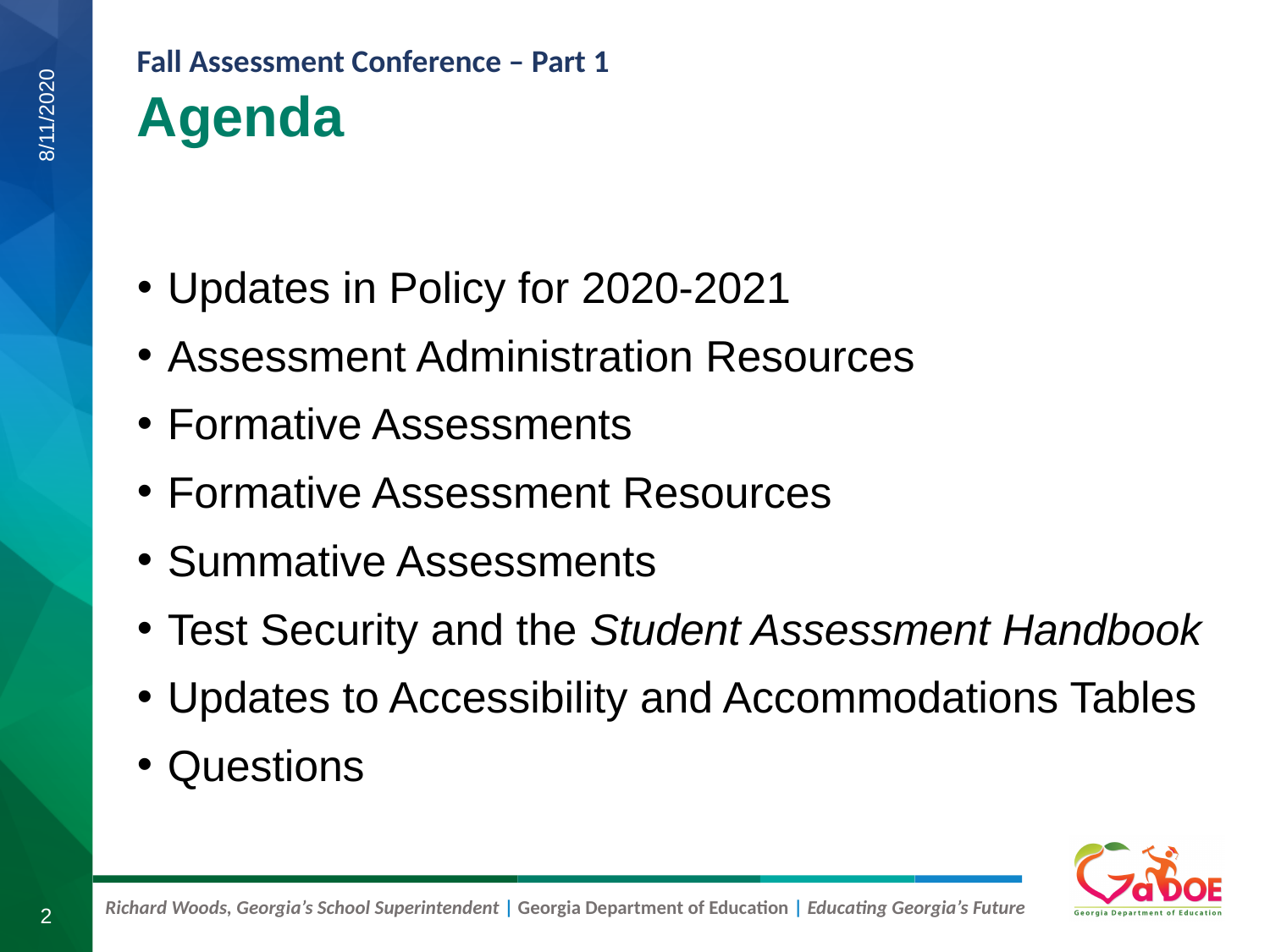

Agenda

8/11/2020
Updates in Policy for 2020-2021
Assessment Administration Resources
Formative Assessments
Formative Assessment Resources
Summative Assessments
Test Security and the Student Assessment Handbook
Updates to Accessibility and Accommodations Tables
Questions
2